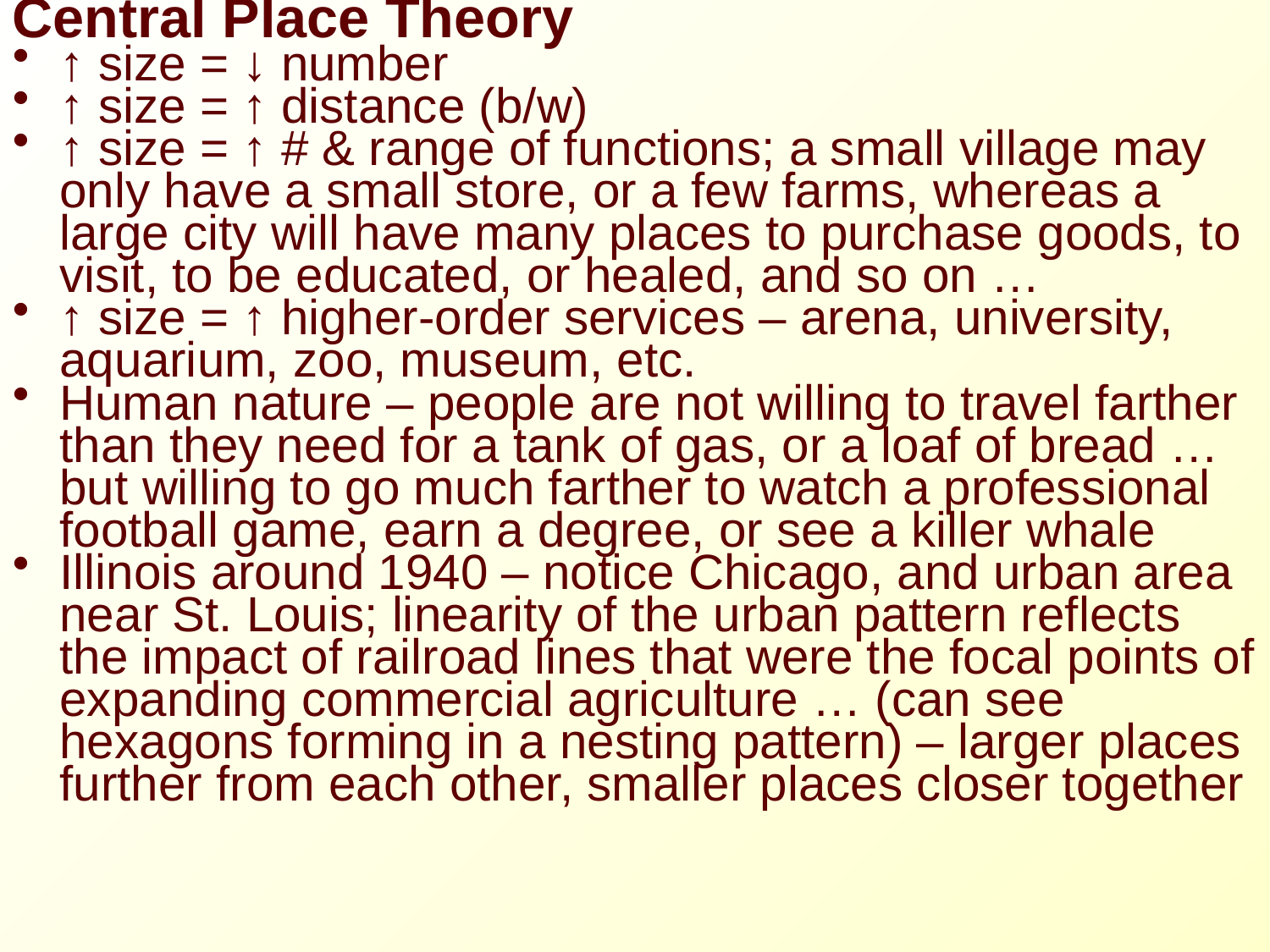

Central Place Theory
↑ size = ↓ number
↑ size = ↑ distance (b/w)
↑ size = ↑ # & range of functions; a small village may only have a small store, or a few farms, whereas a large city will have many places to purchase goods, to visit, to be educated, or healed, and so on …
↑ size = ↑ higher-order services – arena, university, aquarium, zoo, museum, etc.
Human nature – people are not willing to travel farther than they need for a tank of gas, or a loaf of bread … but willing to go much farther to watch a professional football game, earn a degree, or see a killer whale
Illinois around 1940 – notice Chicago, and urban area near St. Louis; linearity of the urban pattern reflects the impact of railroad lines that were the focal points of expanding commercial agriculture … (can see hexagons forming in a nesting pattern) – larger places further from each other, smaller places closer together